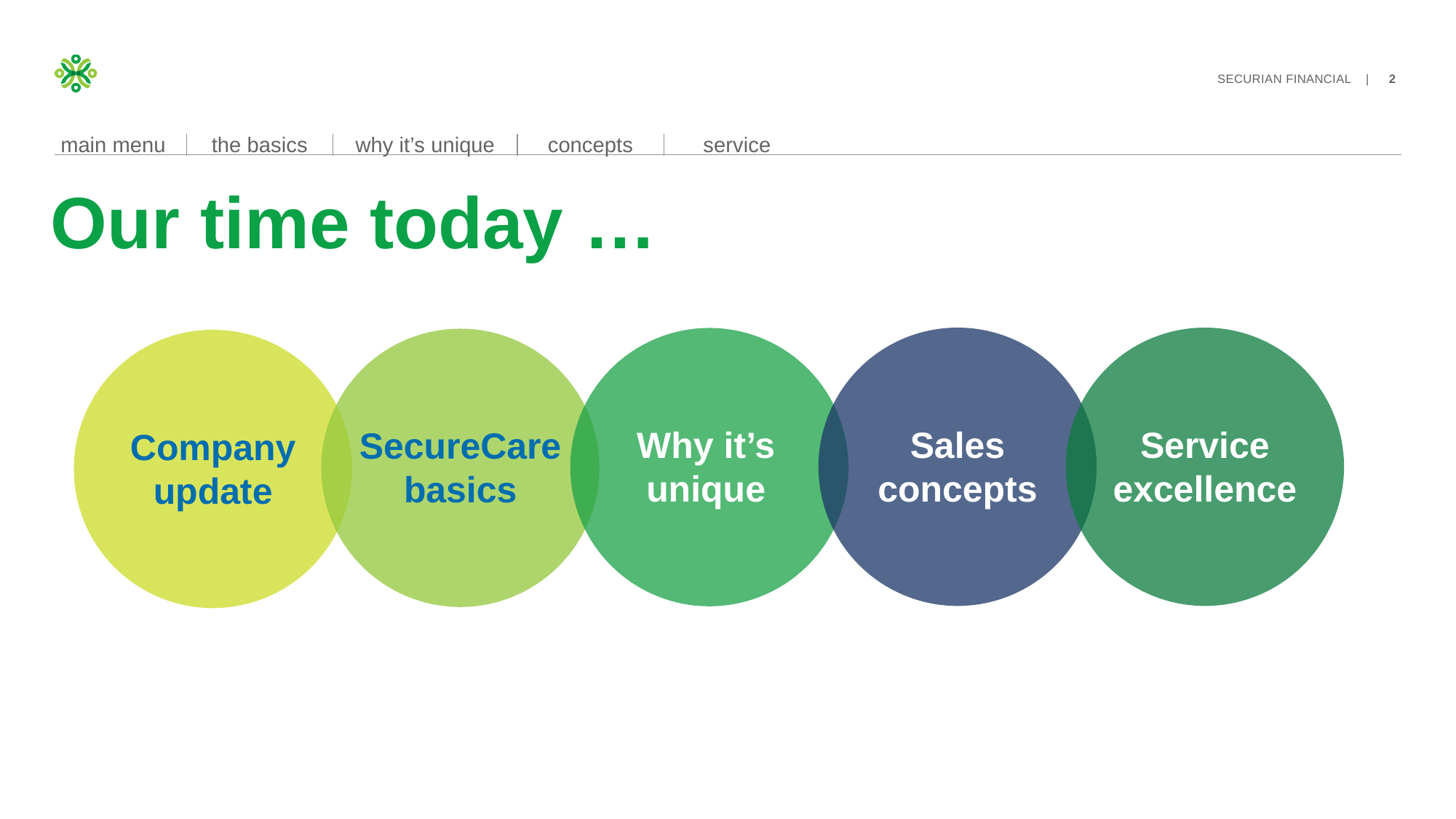

# Our time today …

Why it’s unique

Company update

SecureCare basics

Sales concepts

Service excellence